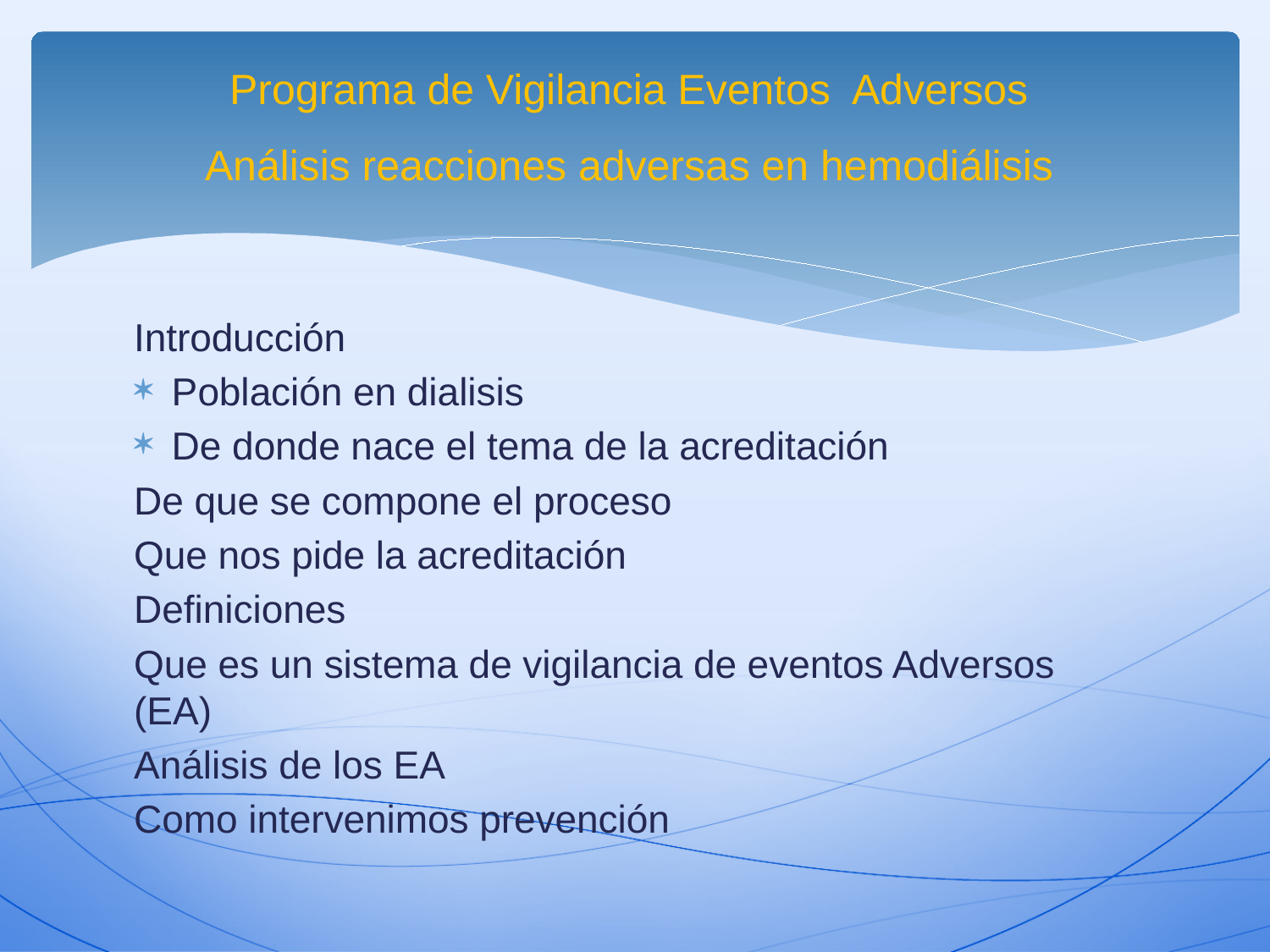

# Programa de Vigilancia Eventos  Adversos Análisis reacciones adversas en hemodiálisis
Introducción
Población en dialisis
De donde nace el tema de la acreditación
De que se compone el proceso
Que nos pide la acreditación
Definiciones
Que es un sistema de vigilancia de eventos Adversos (EA)
Análisis de los EA
Como intervenimos prevención